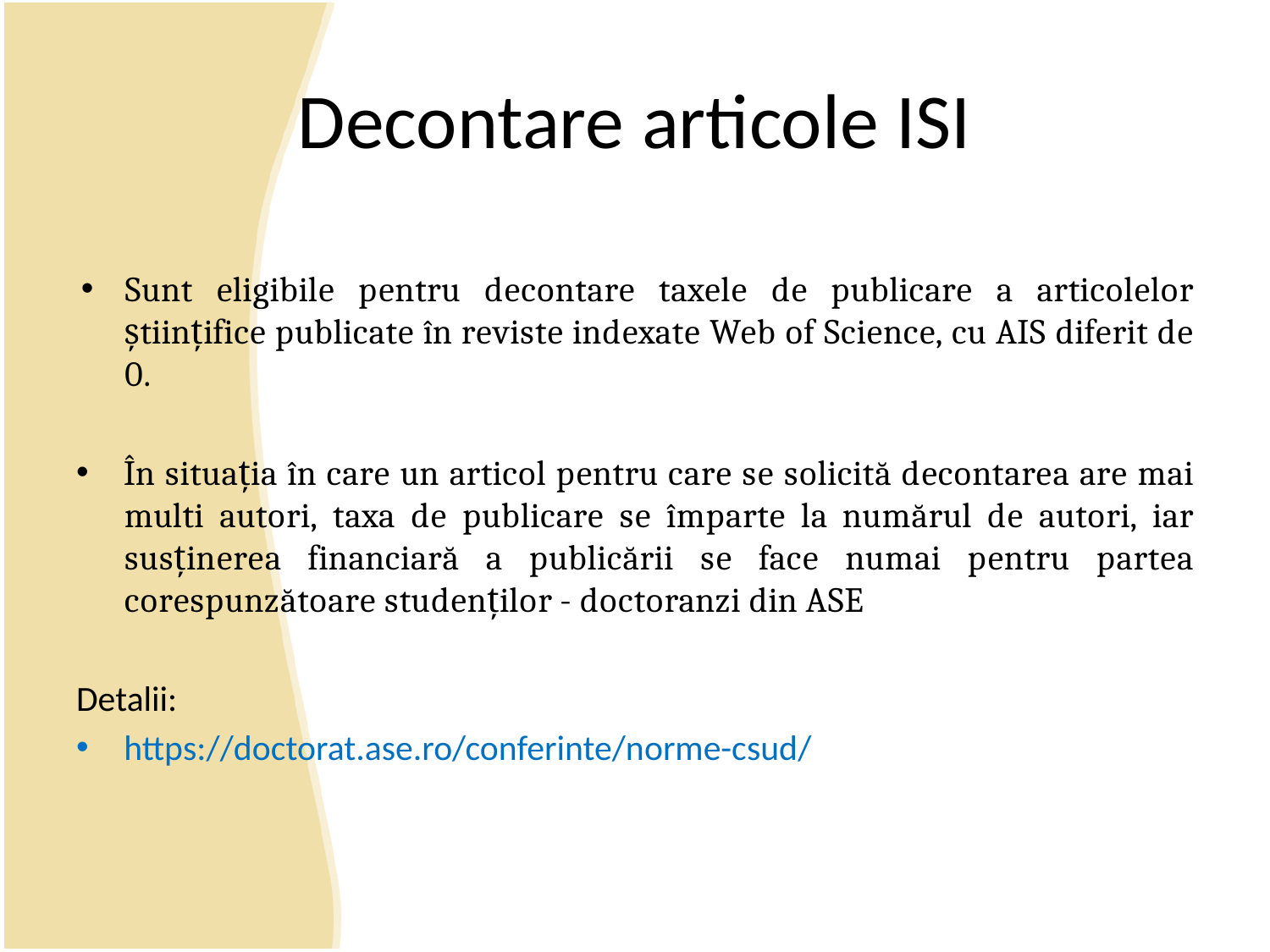

# Decontare articole ISI

Sunt eligibile pentru decontare taxele de publicare a articolelor științifice publicate în reviste indexate Web of Science, cu AIS diferit de 0.

În situația în care un articol pentru care se solicită decontarea are mai multi autori, taxa de publicare se împarte la numărul de autori, iar susținerea financiară a publicării se face numai pentru partea corespunzătoare studenților - doctoranzi din ASE

Detalii:
https://doctorat.ase.ro/conferinte/norme-csud/